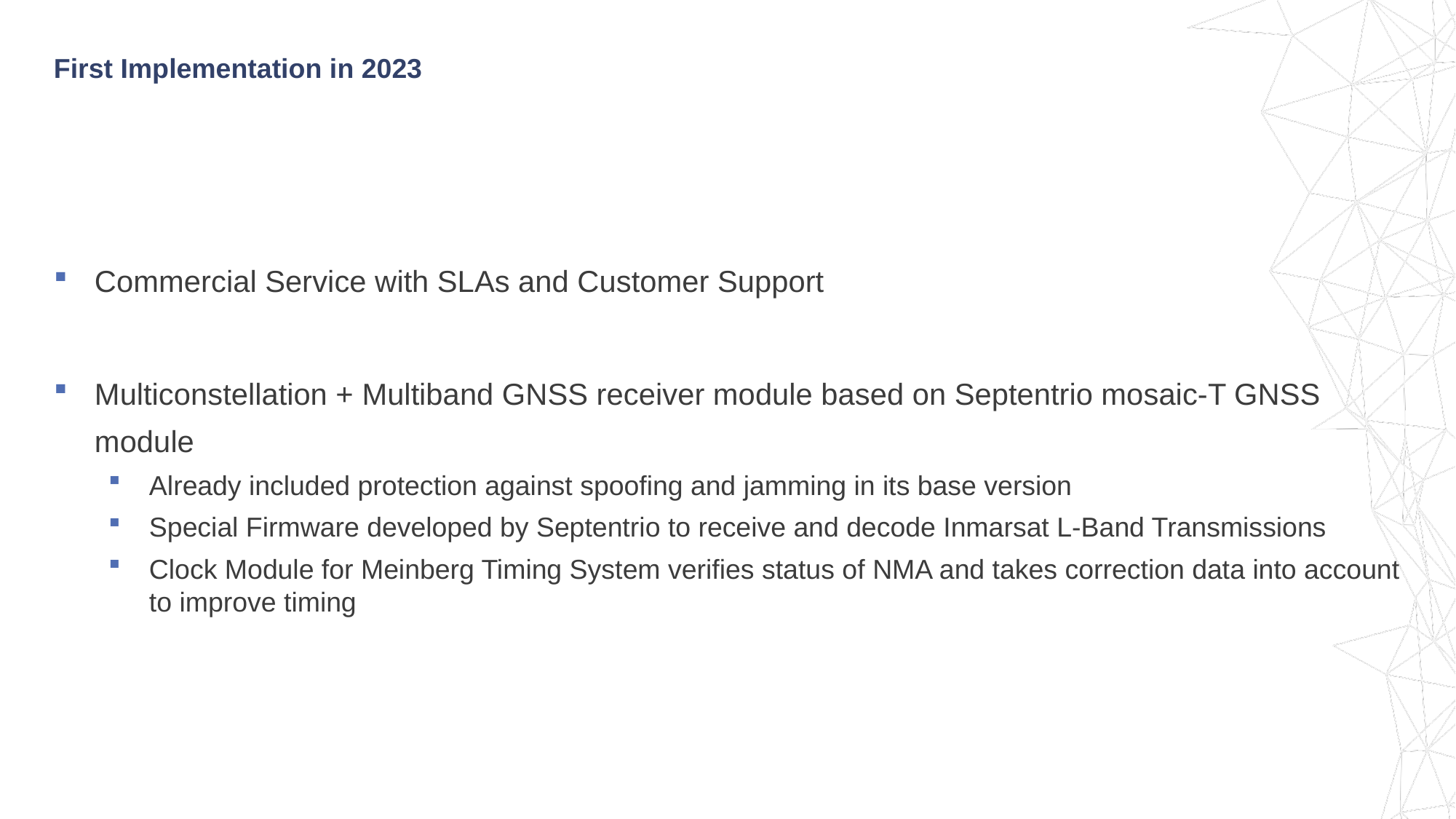

# First Implementation in 2023
Commercial Service with SLAs and Customer Support

Multiconstellation + Multiband GNSS receiver module based on Septentrio mosaic-T GNSS module
Already included protection against spoofing and jamming in its base version
Special Firmware developed by Septentrio to receive and decode Inmarsat L-Band Transmissions
Clock Module for Meinberg Timing System verifies status of NMA and takes correction data into account to improve timing